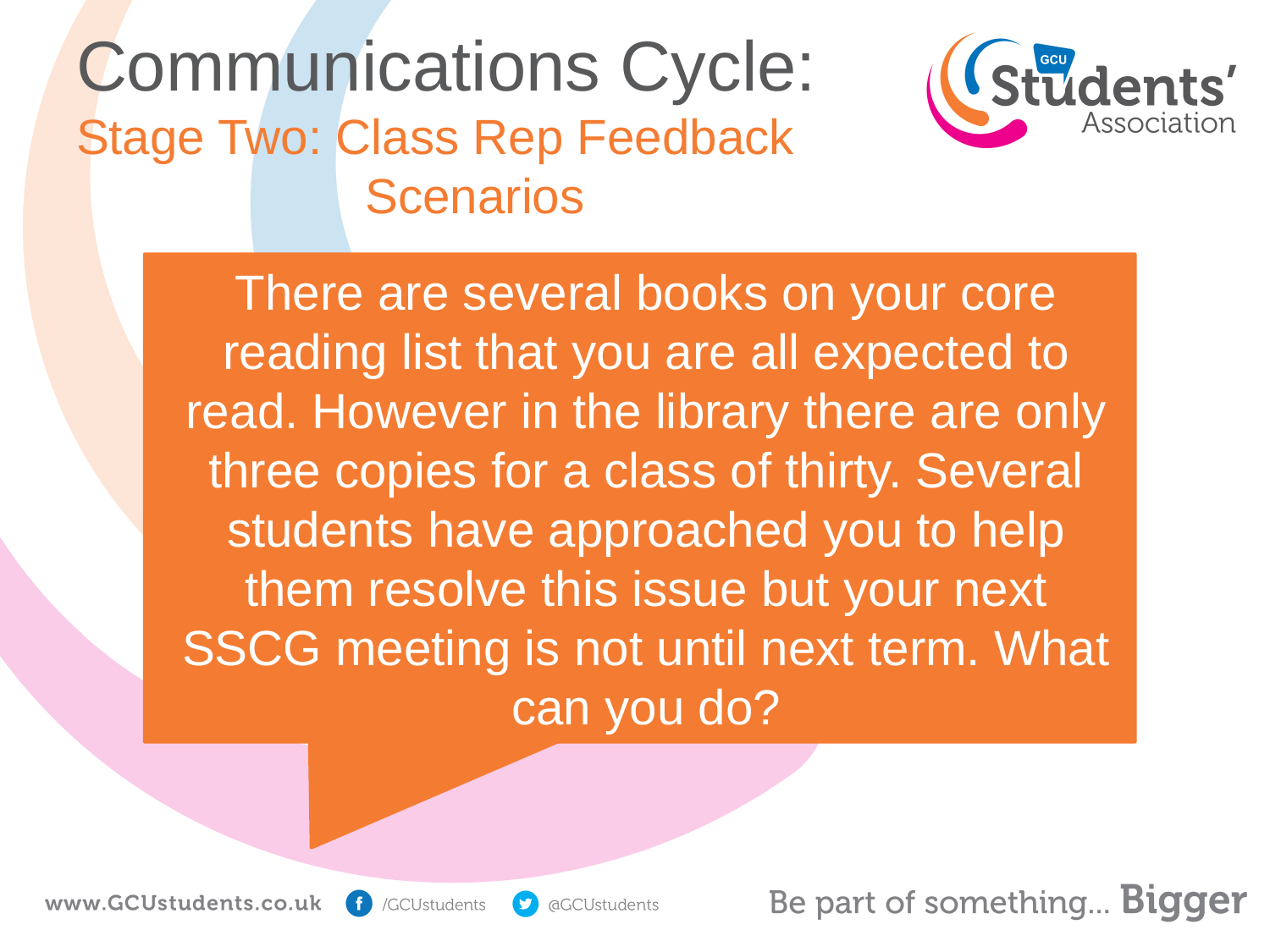

Communications Cycle:
Stage Two: Class Rep Feedback
                     Scenarios

There are several books on your core reading list that you are all expected to read. However in the library there are only three copies for a class of thirty. Several students have approached you to help them resolve this issue but your next SSCG meeting is not until next term. What can you do?